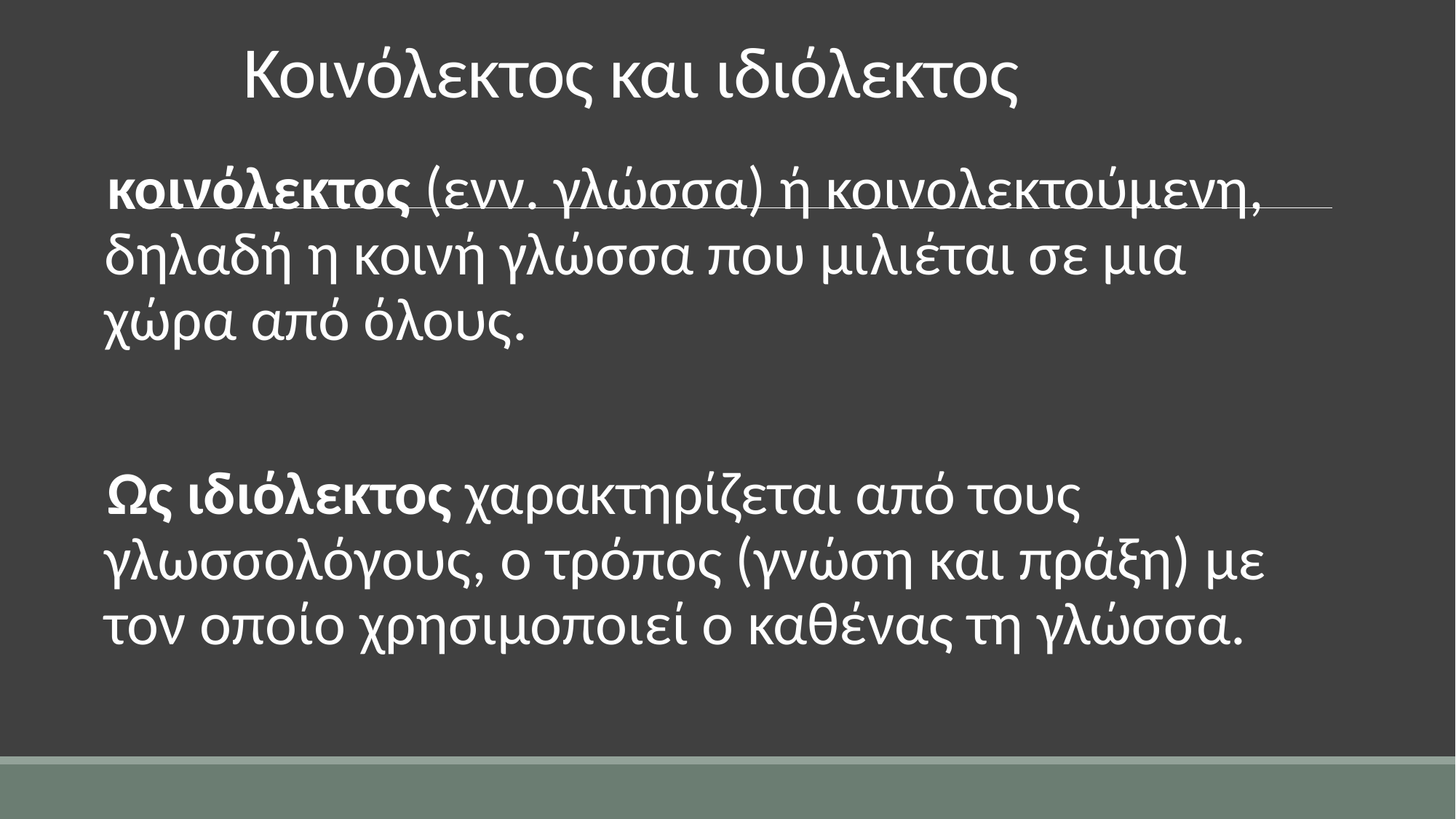

# Κοινόλεκτος και ιδιόλεκτος
κοινόλεκτος (ενν. γλώσσα) ή κοινολεκτούμενη, δηλαδή η κοινή γλώσσα που μιλιέται σε μια χώρα από όλους.

Ως ιδιόλεκτος χαρακτηρίζεται από τους γλωσσολόγους, ο τρόπος (γνώση και πράξη) με τον οποίο χρησιμοποιεί ο καθένας τη γλώσσα.